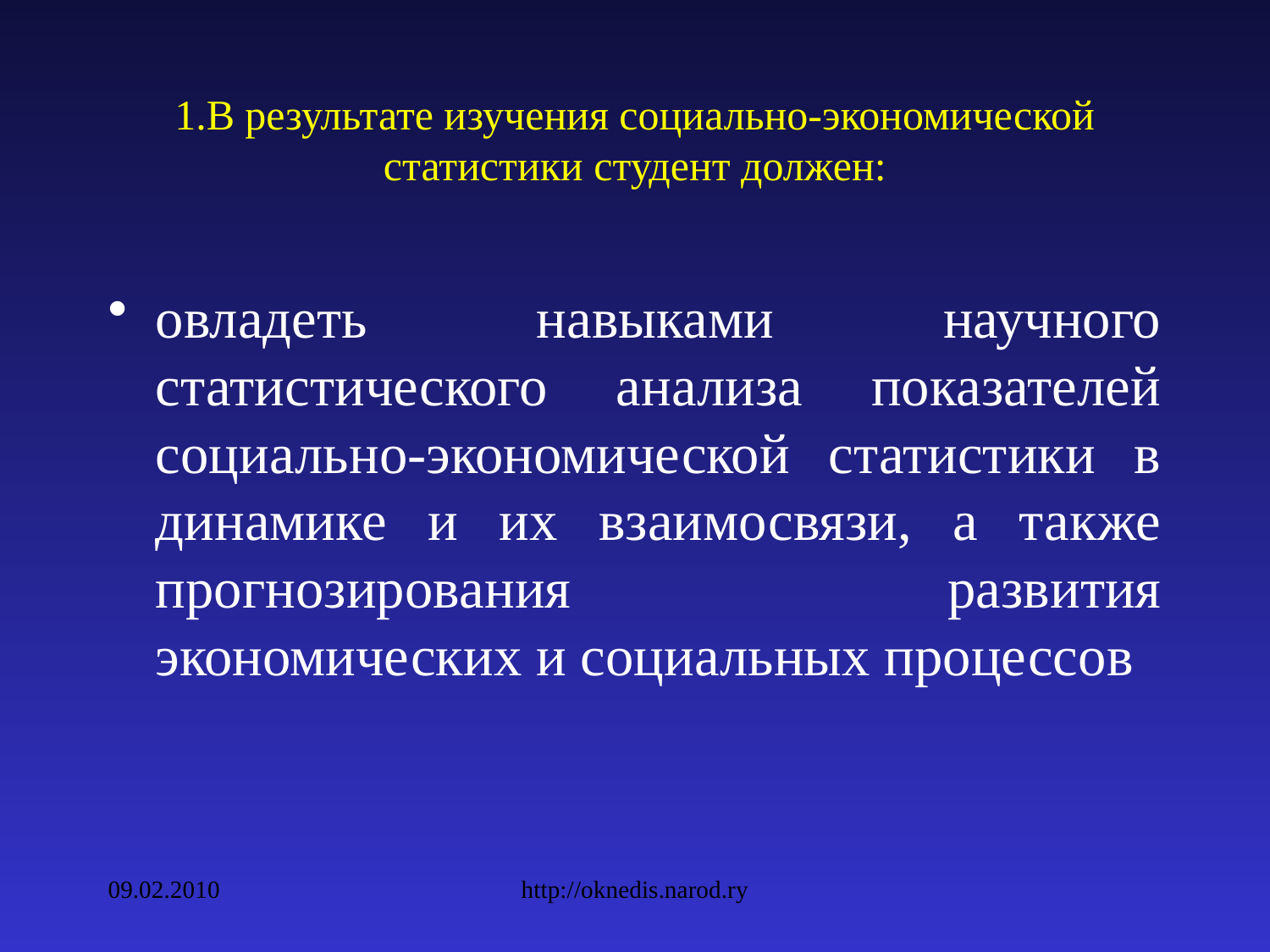

# 1.В результате изучения социально-экономической статистики студент должен:
овладеть навыками научного статистического анализа показателей социально-экономической статистики в динамике и их взаимосвязи, а также прогнозирования развития экономических и социальных процессов
09.02.2010
http://oknedis.narod.ry